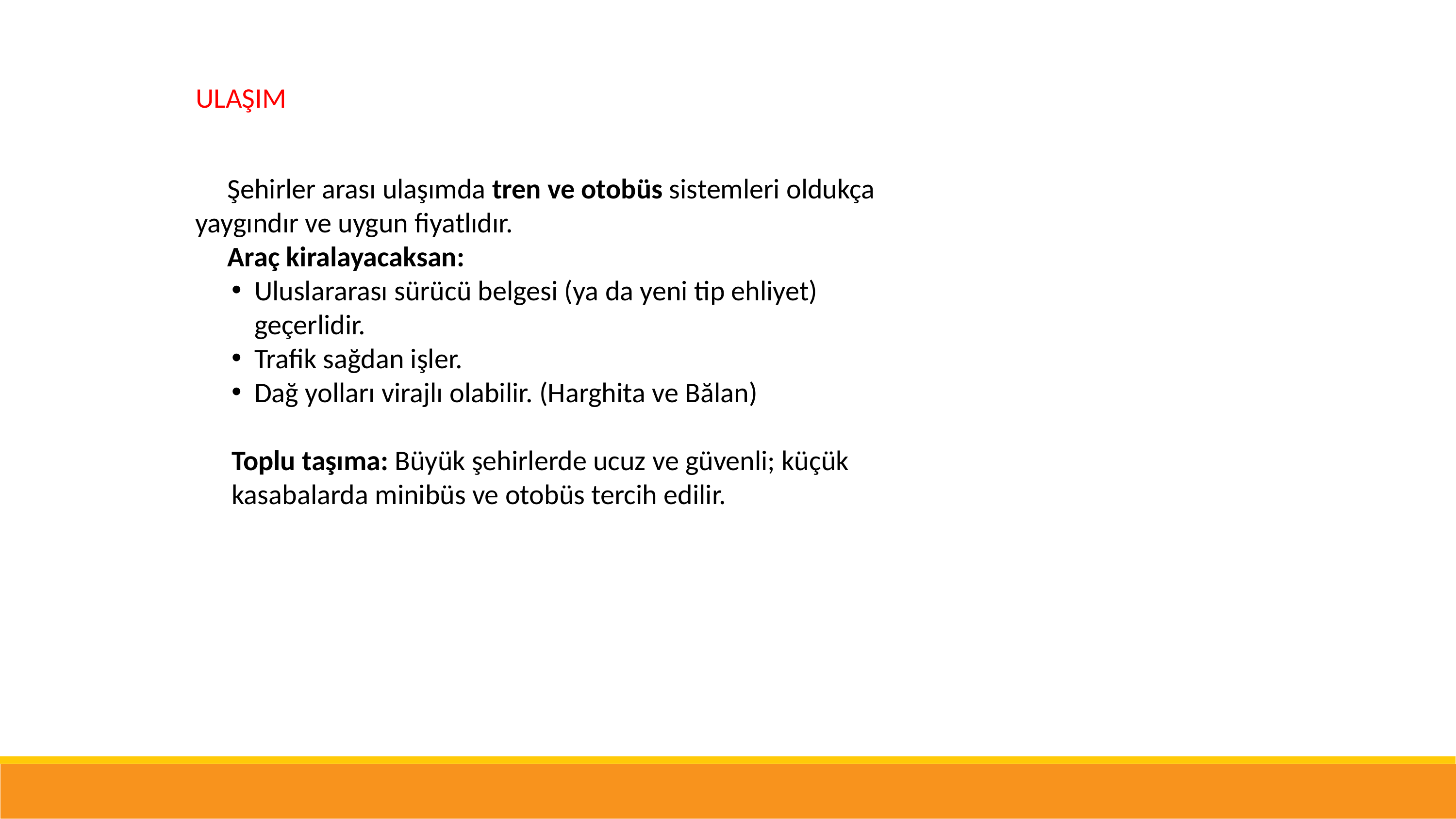

ULAŞIM
     Şehirler arası ulaşımda tren ve otobüs sistemleri oldukça yaygındır ve uygun fiyatlıdır.
     Araç kiralayacaksan:
Uluslararası sürücü belgesi (ya da yeni tip ehliyet) geçerlidir.
Trafik sağdan işler.
Dağ yolları virajlı olabilir. (Harghita ve Bălan)

Toplu taşıma: Büyük şehirlerde ucuz ve güvenli; küçük kasabalarda minibüs ve otobüs tercih edilir.